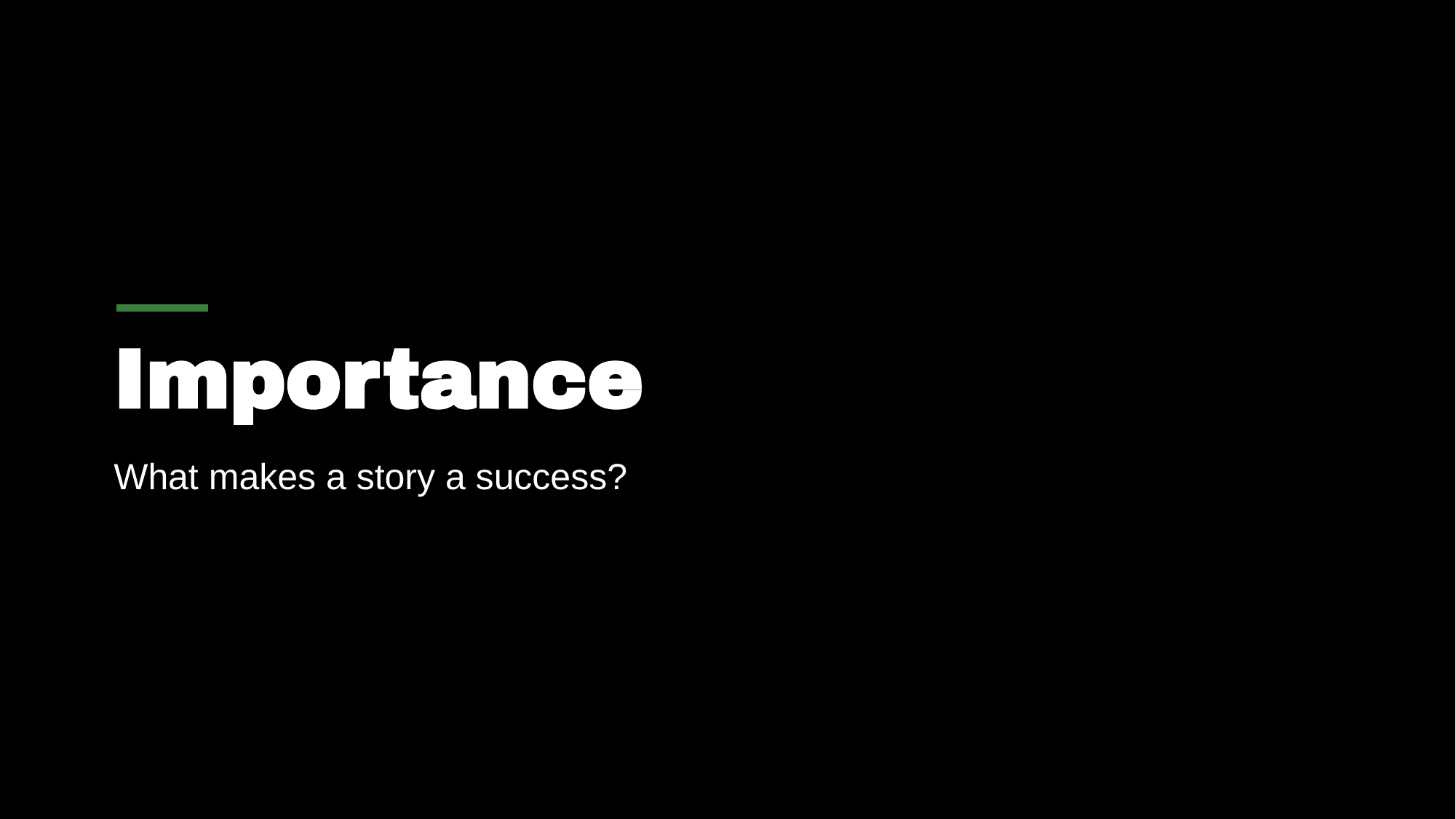

# Importance
What makes a story a success?